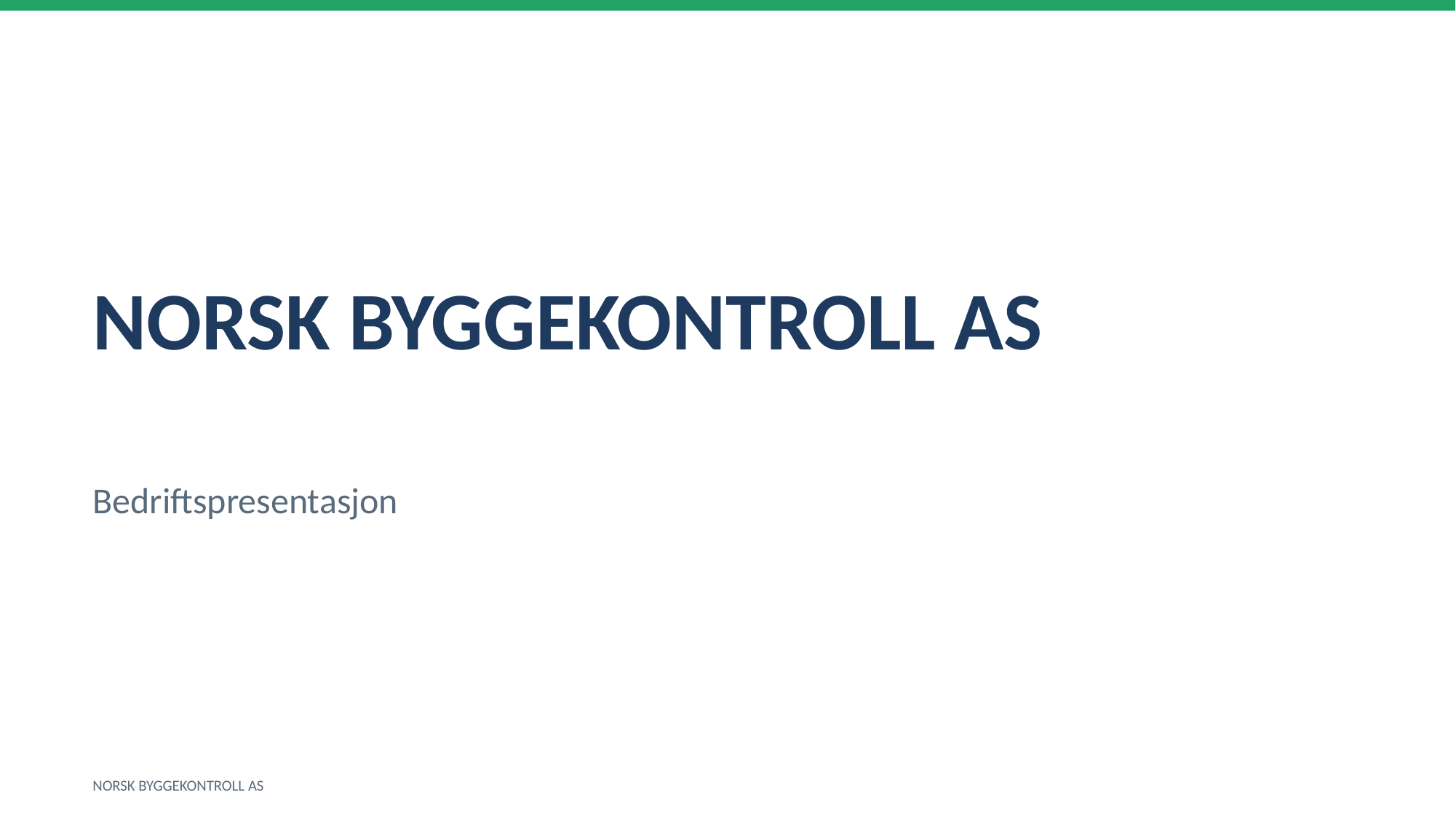

NORSK BYGGEKONTROLL AS
Bedriftspresentasjon
NORSK BYGGEKONTROLL AS